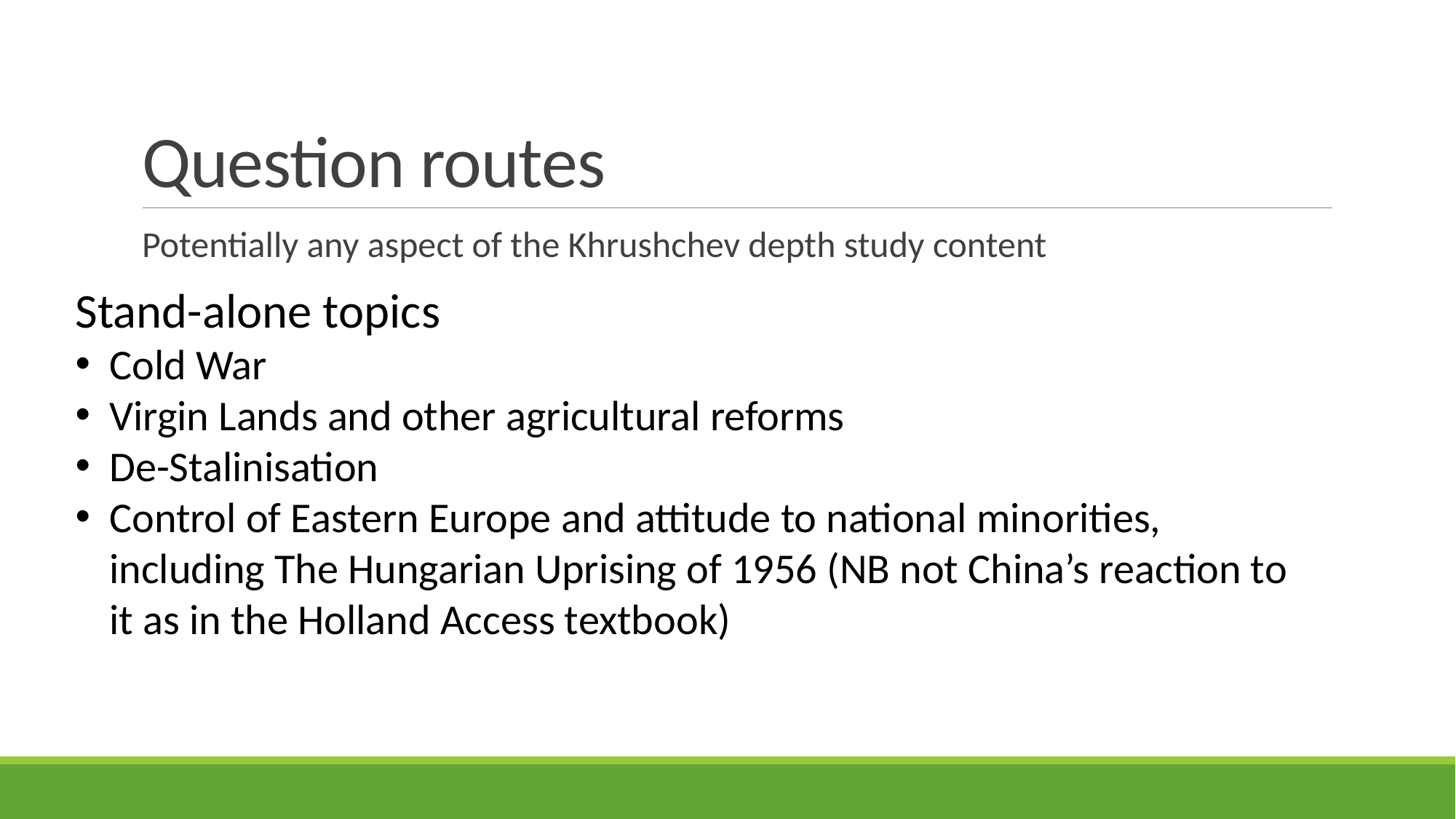

# Question routes
Potentially any aspect of the Khrushchev depth study content
Stand-alone topics
Cold War
Virgin Lands and other agricultural reforms
De-Stalinisation
Control of Eastern Europe and attitude to national minorities, including The Hungarian Uprising of 1956 (NB not China’s reaction to it as in the Holland Access textbook)